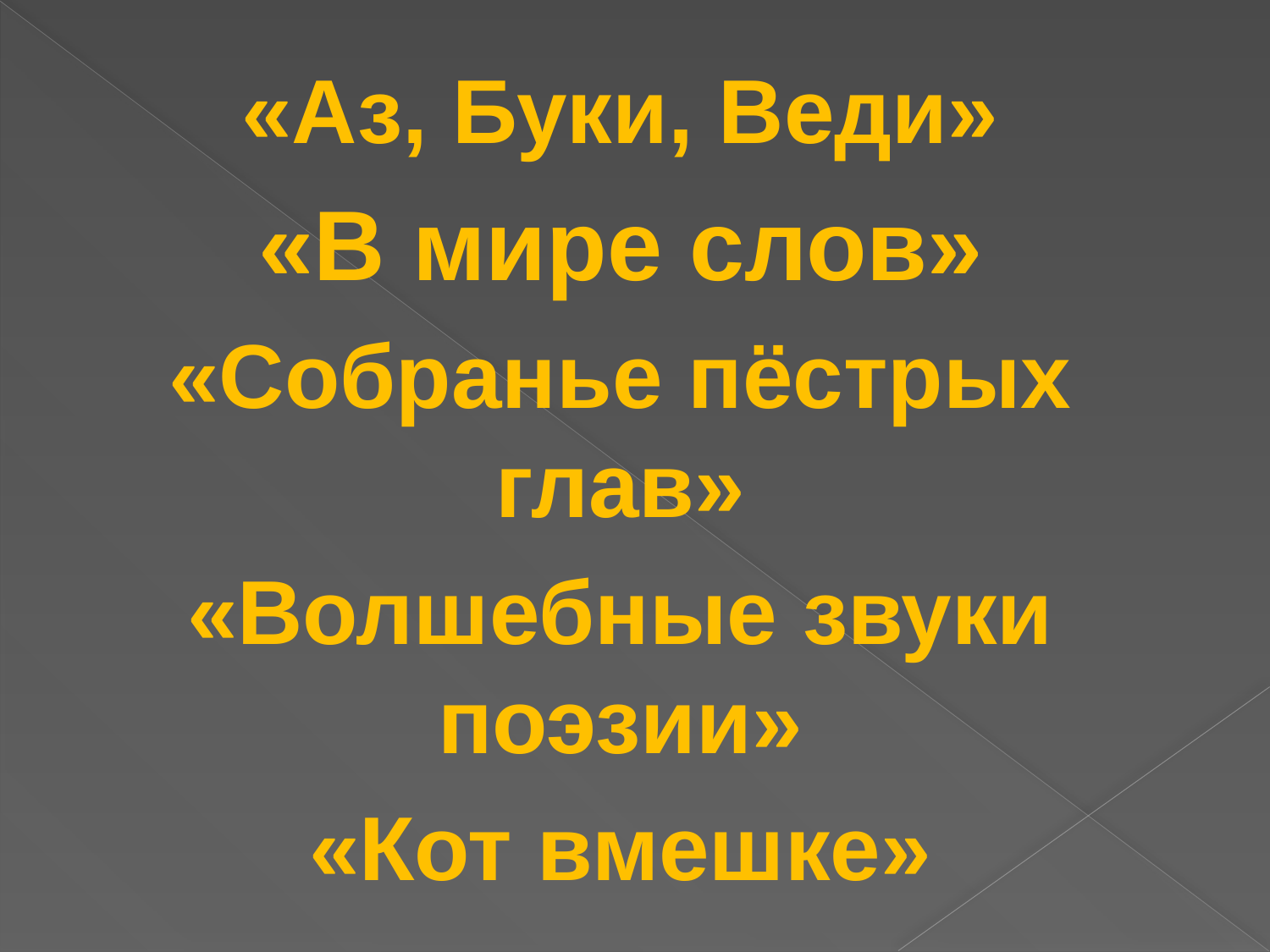

«Аз, Буки, Веди»
«В мире слов»
«Собранье пёстрых глав»
«Волшебные звуки поэзии»
«Кот вмешке»